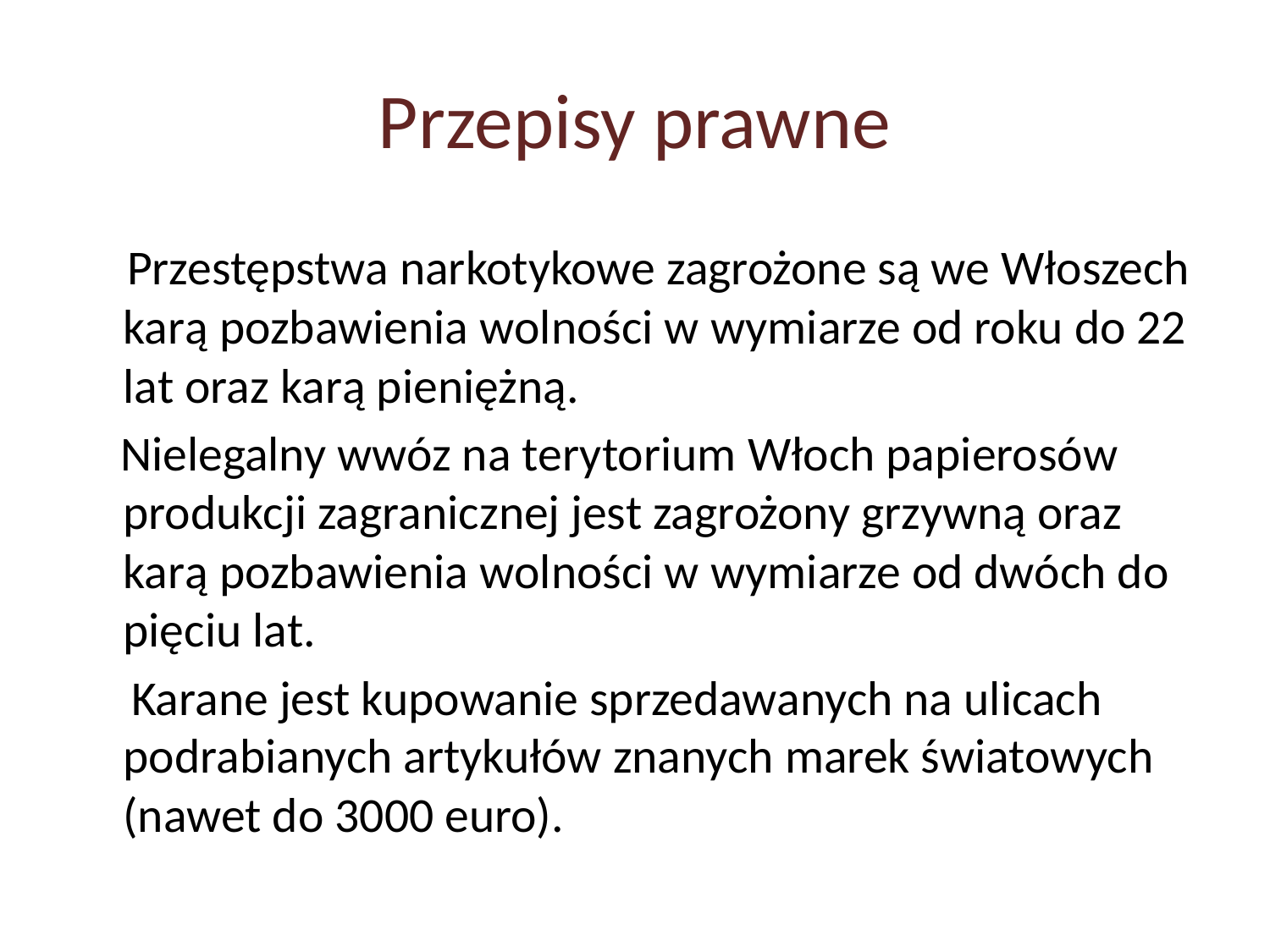

# Przepisy prawne
    Przestępstwa narkotykowe zagrożone są we Włoszech karą pozbawienia wolności w wymiarze od roku do 22 lat oraz karą pieniężną.
    Nielegalny wwóz na terytorium Włoch papierosów produkcji zagranicznej jest zagrożony grzywną oraz karą pozbawienia wolności w wymiarze od dwóch do pięciu lat.
     Karane jest kupowanie sprzedawanych na ulicach podrabianych artykułów znanych marek światowych (nawet do 3000 euro).